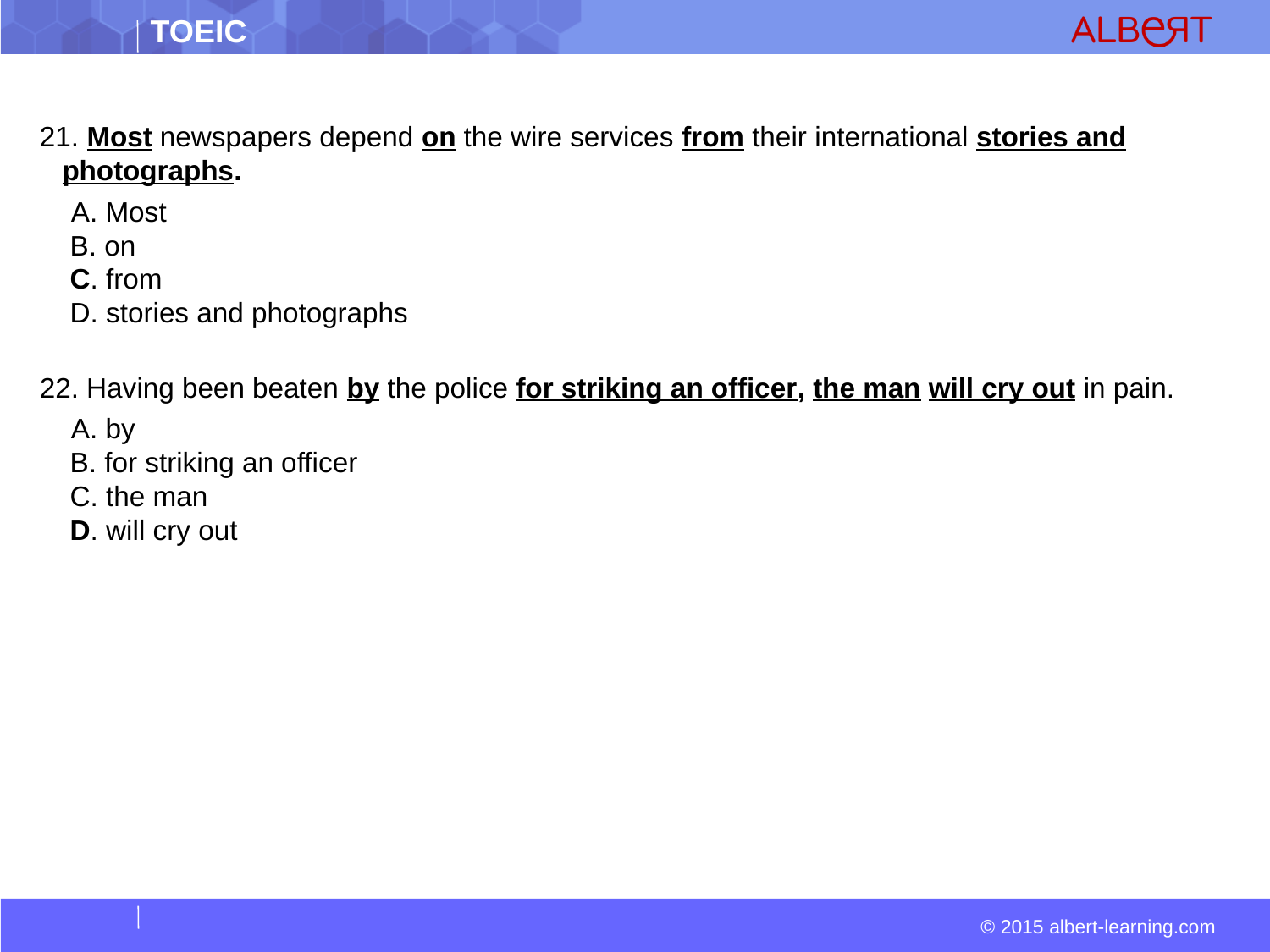

21. Most newspapers depend on the wire services from their international stories and photographs.
    A. Most  
 B. on  
 C. from  
 D. stories and photographs
22. Having been beaten by the police for striking an officer, the man will cry out in pain.
    A. by  
 B. for striking an officer  
 C. the man  
 D. will cry out